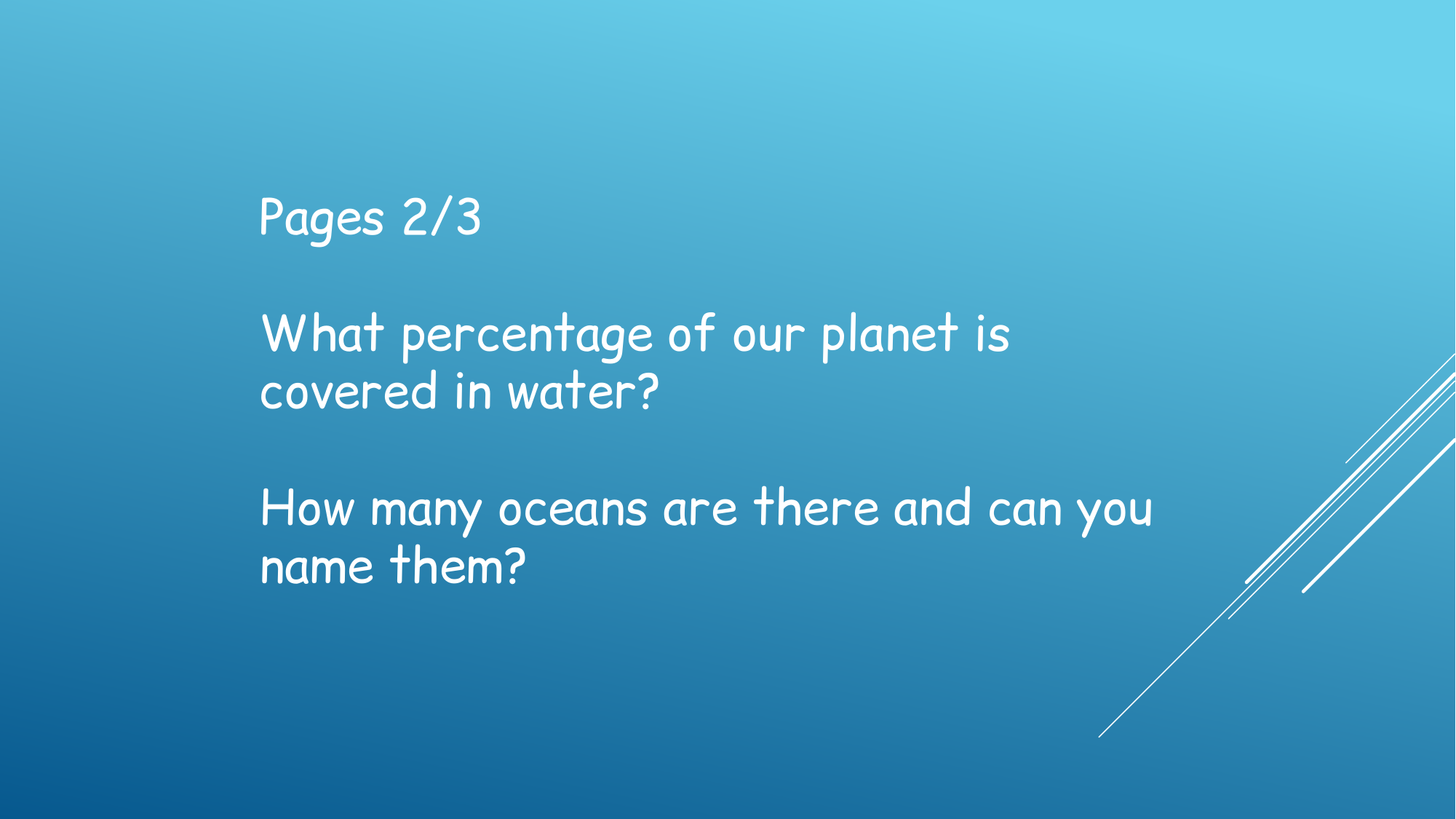

Pages 2/3

What percentage of our planet is covered in water?

How many oceans are there and can you name them?